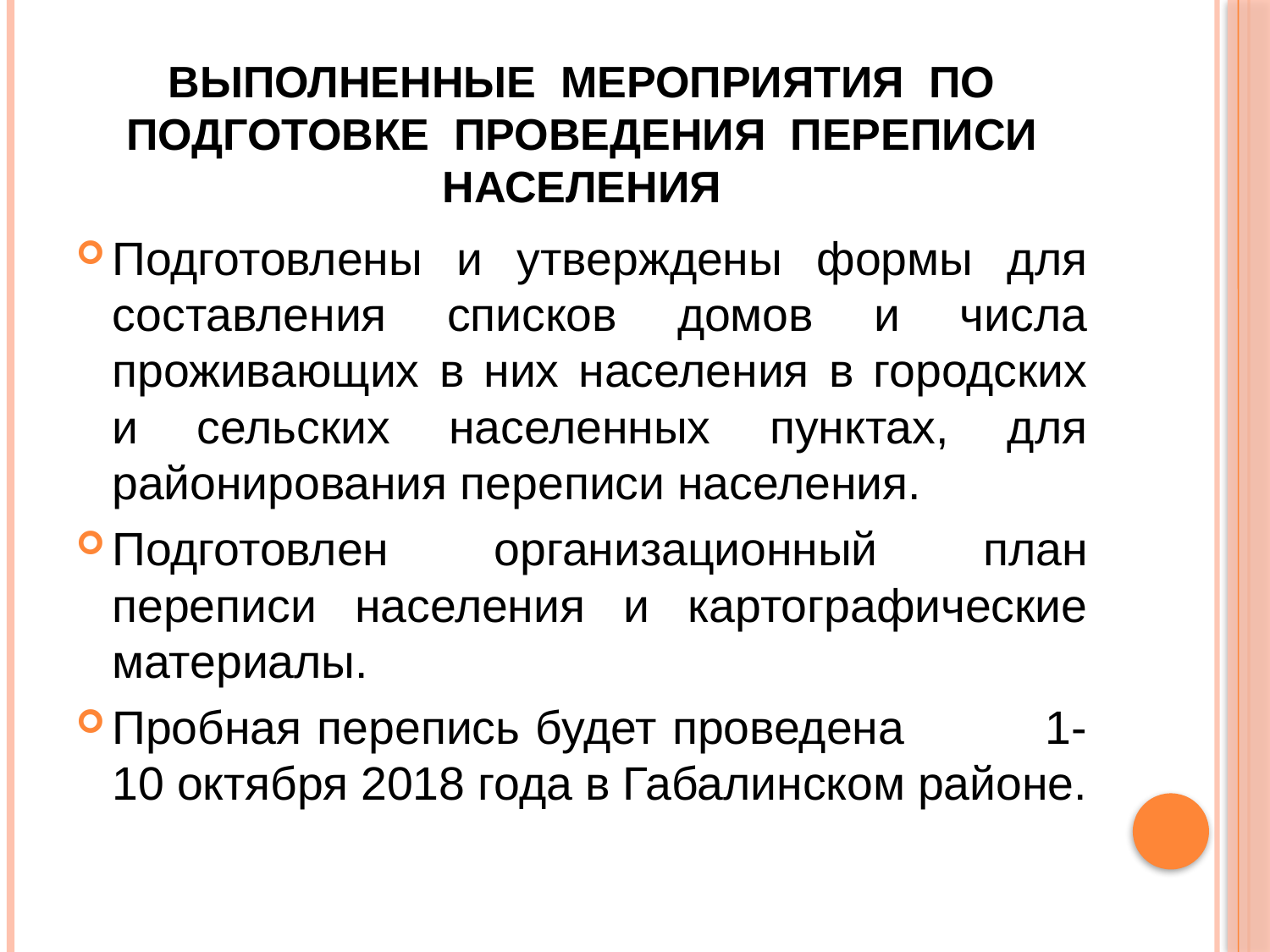

# ВЫПОЛНЕННЫЕ  МЕРОПРИЯТИЯ  ПО ПОДГОТОВКЕ  ПРОВЕДЕНИЯ  ПЕРЕПИСИ НАСЕЛЕНИЯ
Подготовлены и утверждены формы для составления списков домов и числа проживающих в них населения в городских и сельских населенных пунктах, для районирования переписи населения.
Подготовлен организационный план переписи населения и картографические материалы.
Пробная перепись будет проведена         1-10 октября 2018 года в Габалинском районе.